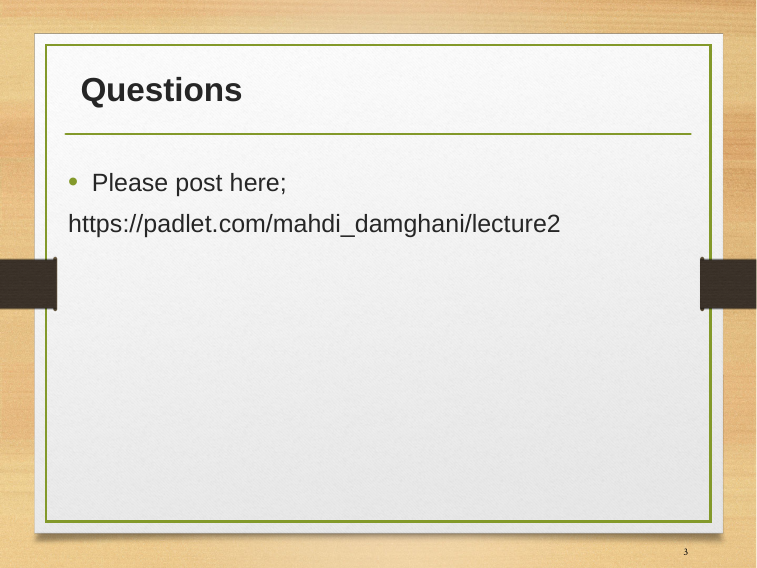

# Questions
Please post here;
https://padlet.com/mahdi_damghani/lecture2
3